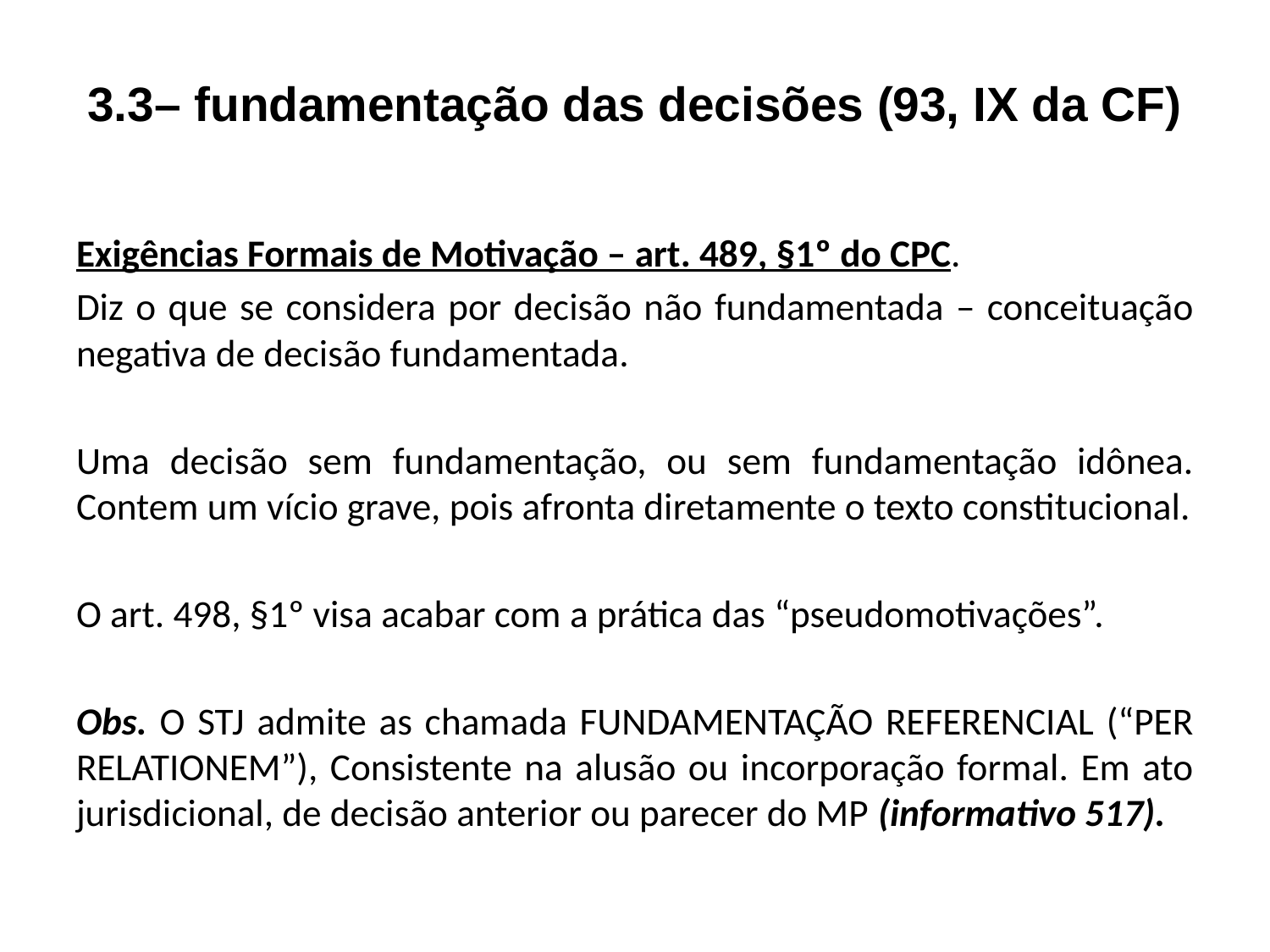

# 3.3– fundamentação das decisões (93, IX da CF)
Exigências Formais de Motivação – art. 489, §1º do CPC.
Diz o que se considera por decisão não fundamentada – conceituação negativa de decisão fundamentada.

Uma decisão sem fundamentação, ou sem fundamentação idônea. Contem um vício grave, pois afronta diretamente o texto constitucional.

O art. 498, §1º visa acabar com a prática das “pseudomotivações”.

Obs. O STJ admite as chamada FUNDAMENTAÇÃO REFERENCIAL (“PER RELATIONEM”), Consistente na alusão ou incorporação formal. Em ato jurisdicional, de decisão anterior ou parecer do MP (informativo 517).